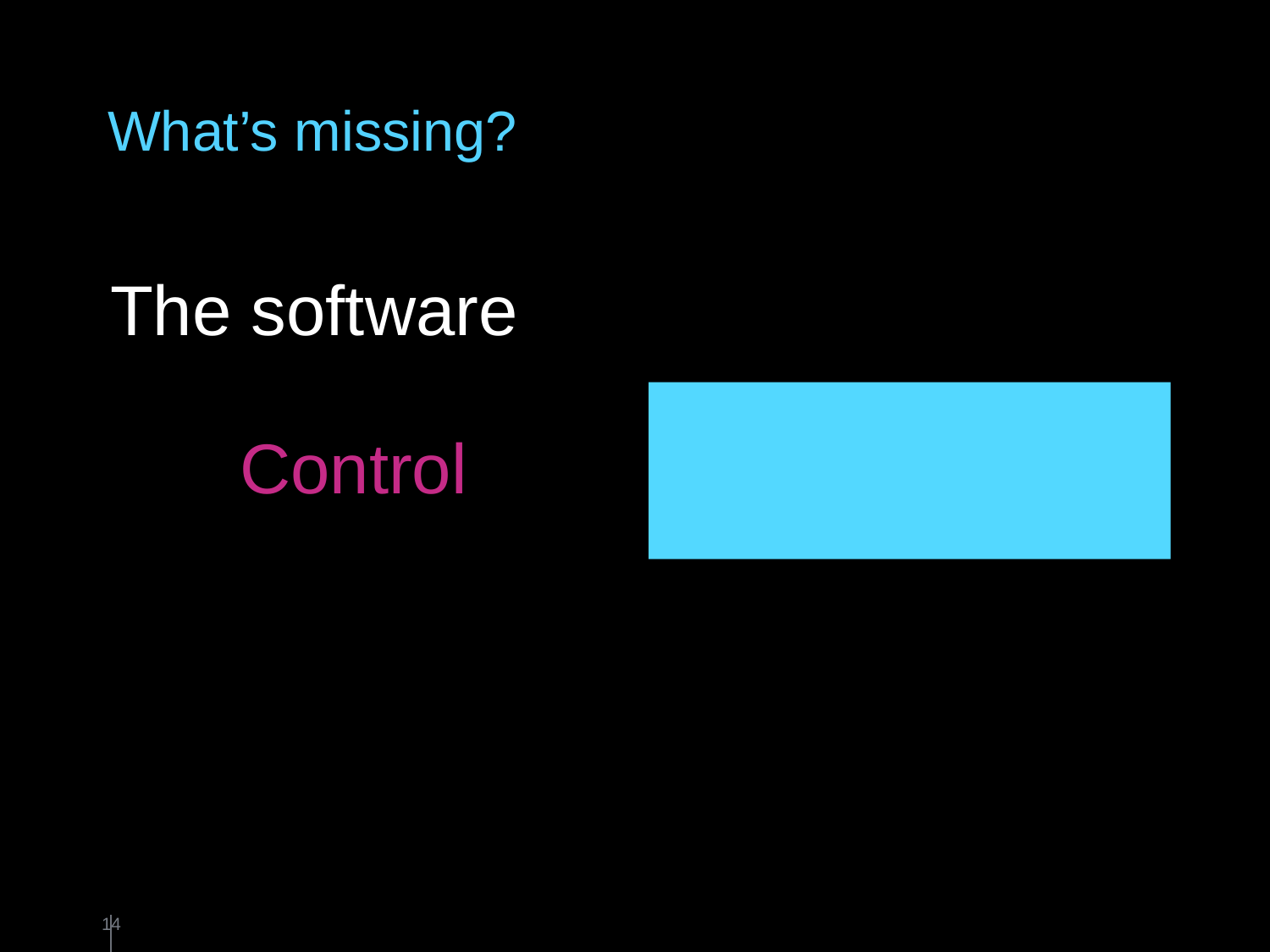

# What’s missing?
The software

Control
Perception